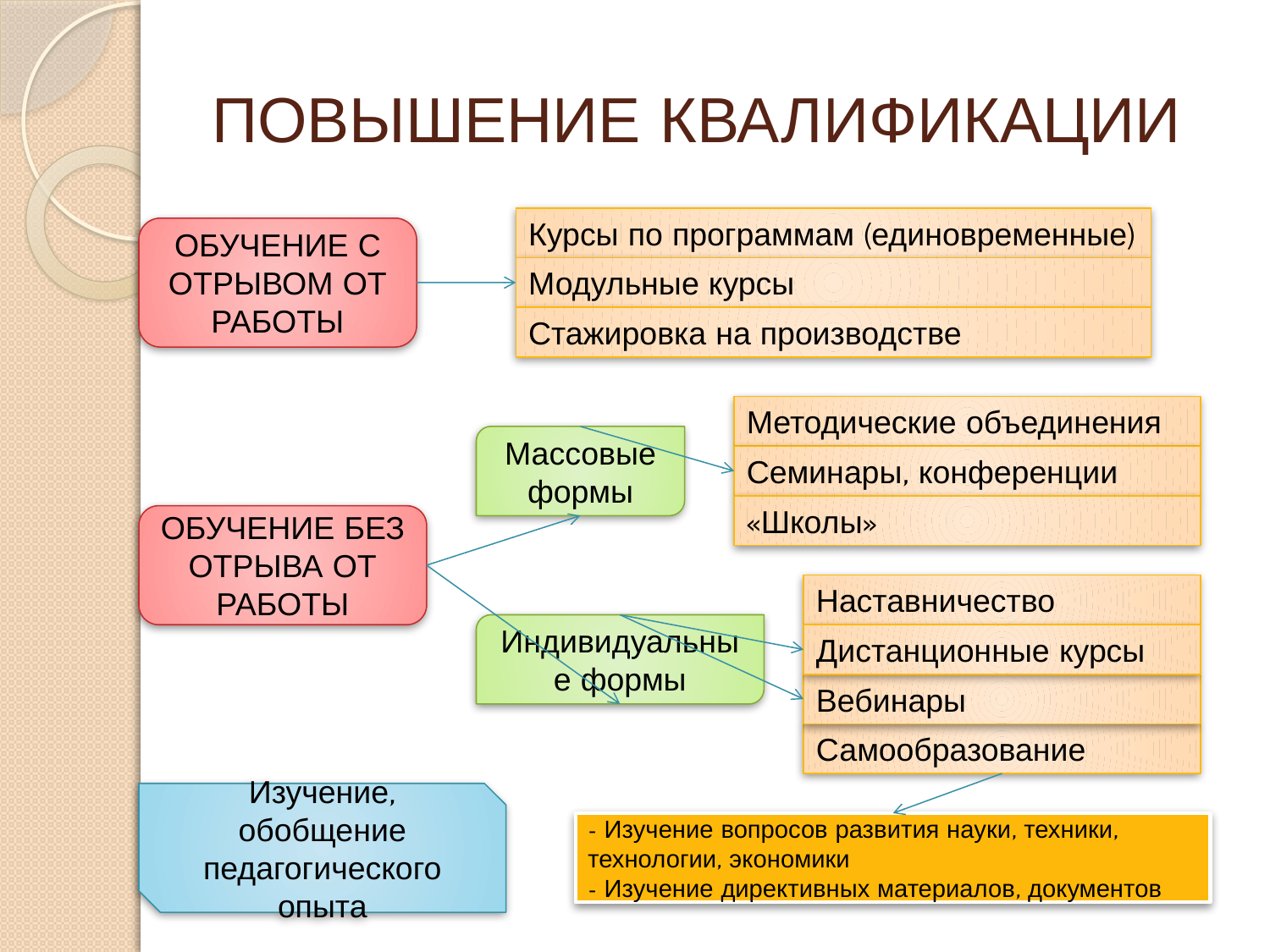

# ПОВЫШЕНИЕ КВАЛИФИКАЦИИ
Курсы по программам (единовременные)
ОБУЧЕНИЕ С ОТРЫВОМ ОТ РАБОТЫ
Модульные курсы
Стажировка на производстве
Методические объединения
Массовые формы
Семинары, конференции
«Школы»
ОБУЧЕНИЕ БЕЗ ОТРЫВА ОТ РАБОТЫ
Наставничество
Индивидуальные формы
Дистанционные курсы
Вебинары
Самообразование
Изучение, обобщение педагогического опыта
- Изучение вопросов развития науки, техники, технологии, экономики
- Изучение директивных материалов, документов